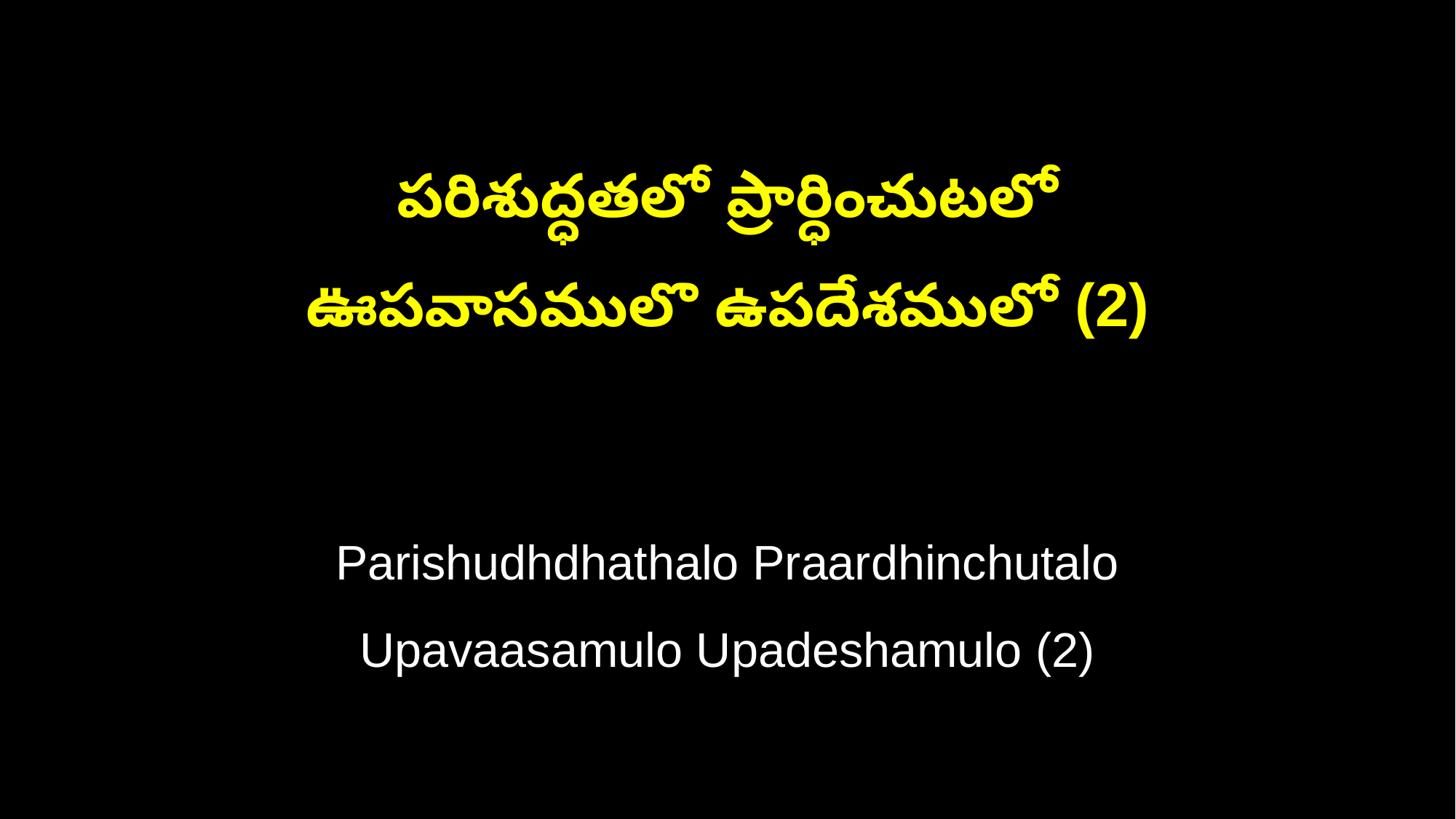

పరిశుద్ధతలో ప్రార్ధించుటలో
ఊపవాసములొ ఉపదేశములో (2)
Parishudhdhathalo Praardhinchutalo
Upavaasamulo Upadeshamulo (2)